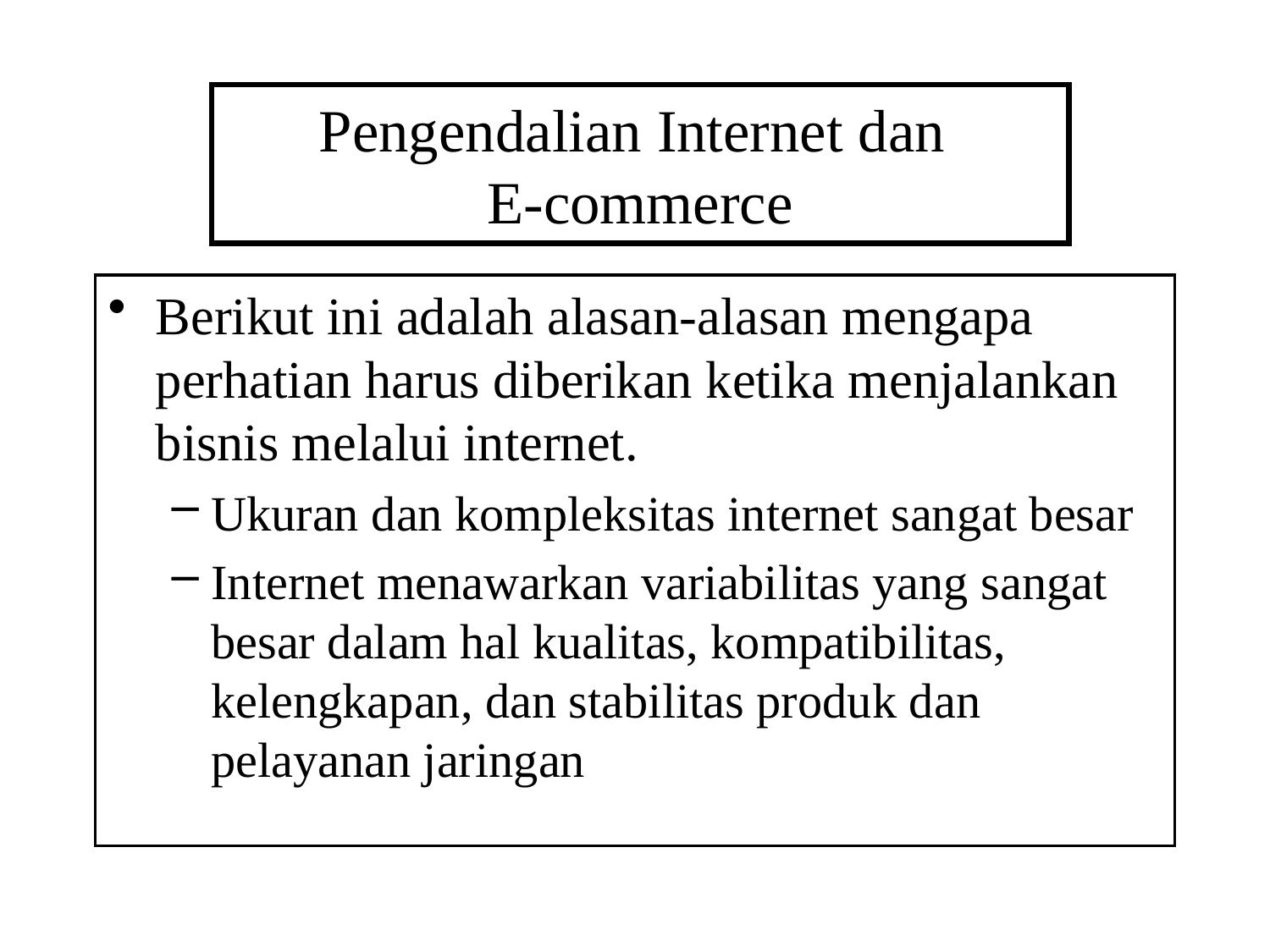

# Pengendalian Internet dan E-commerce
Berikut ini adalah alasan-alasan mengapa perhatian harus diberikan ketika menjalankan bisnis melalui internet.
Ukuran dan kompleksitas internet sangat besar
Internet menawarkan variabilitas yang sangat besar dalam hal kualitas, kompatibilitas, kelengkapan, dan stabilitas produk dan pelayanan jaringan